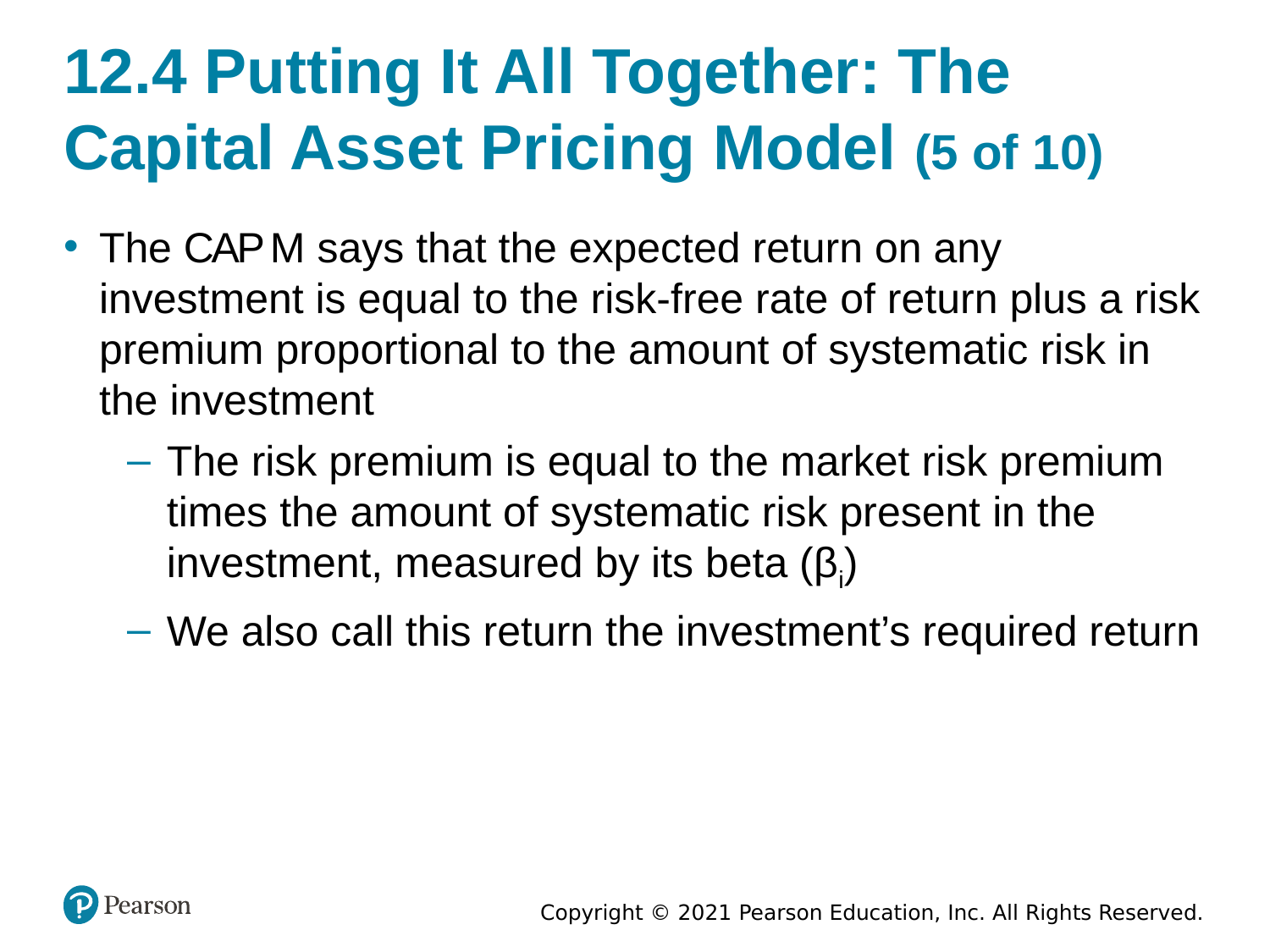

# 12.4 Putting It All Together: The Capital Asset Pricing Model (5 of 10)
The C A P M says that the expected return on any investment is equal to the risk-free rate of return plus a risk premium proportional to the amount of systematic risk in the investment
The risk premium is equal to the market risk premium  times the amount of systematic risk present in the investment, measured by its beta (βi)
We also call this return the investment’s required return